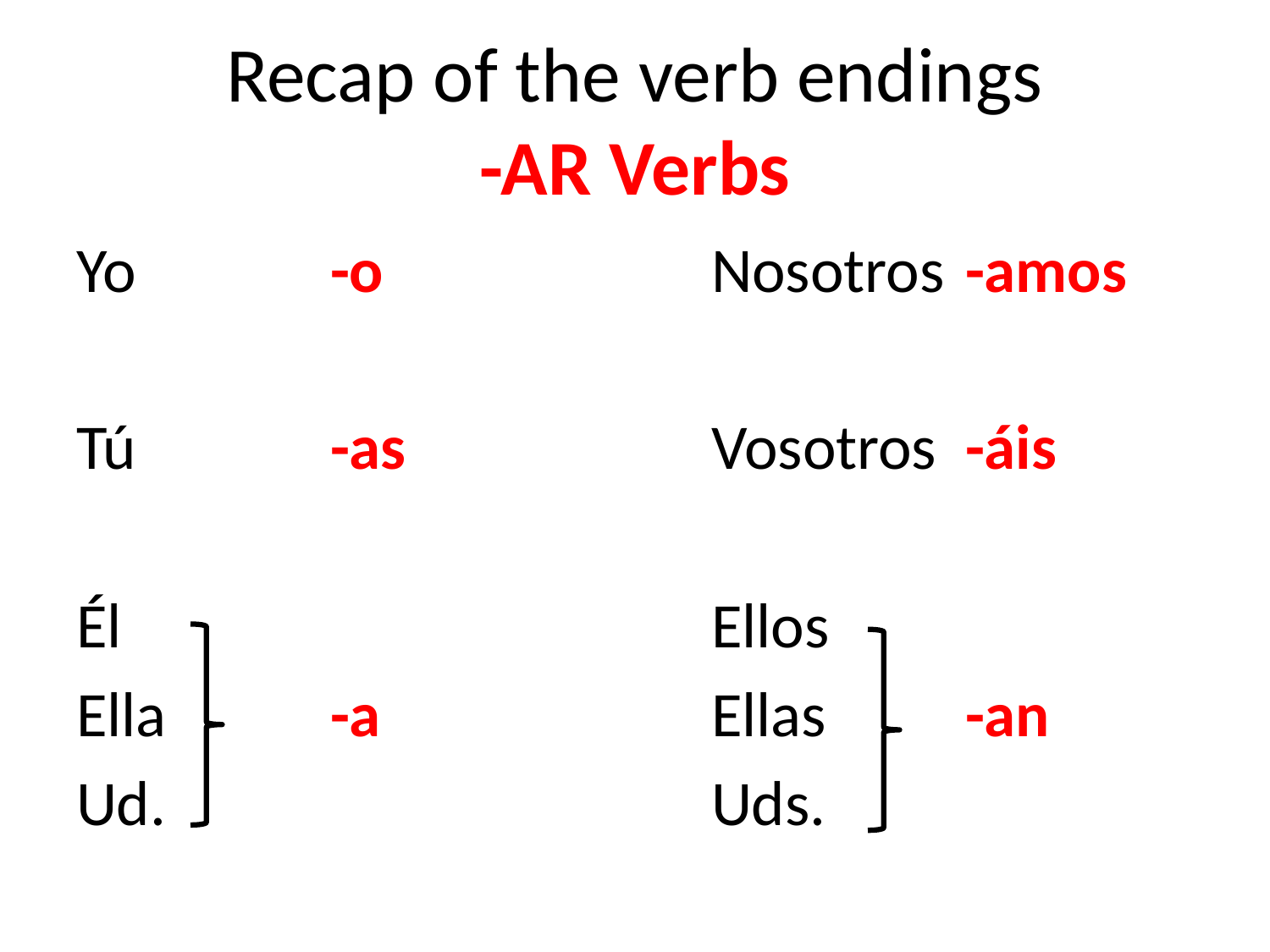

# Recap of the verb endings -AR Verbs
Yo 		-o			Nosotros	-amos

Tú		-as			Vosotros	-áis

Él					Ellos
Ella		-a			Ellas		-an
Ud.					Uds.